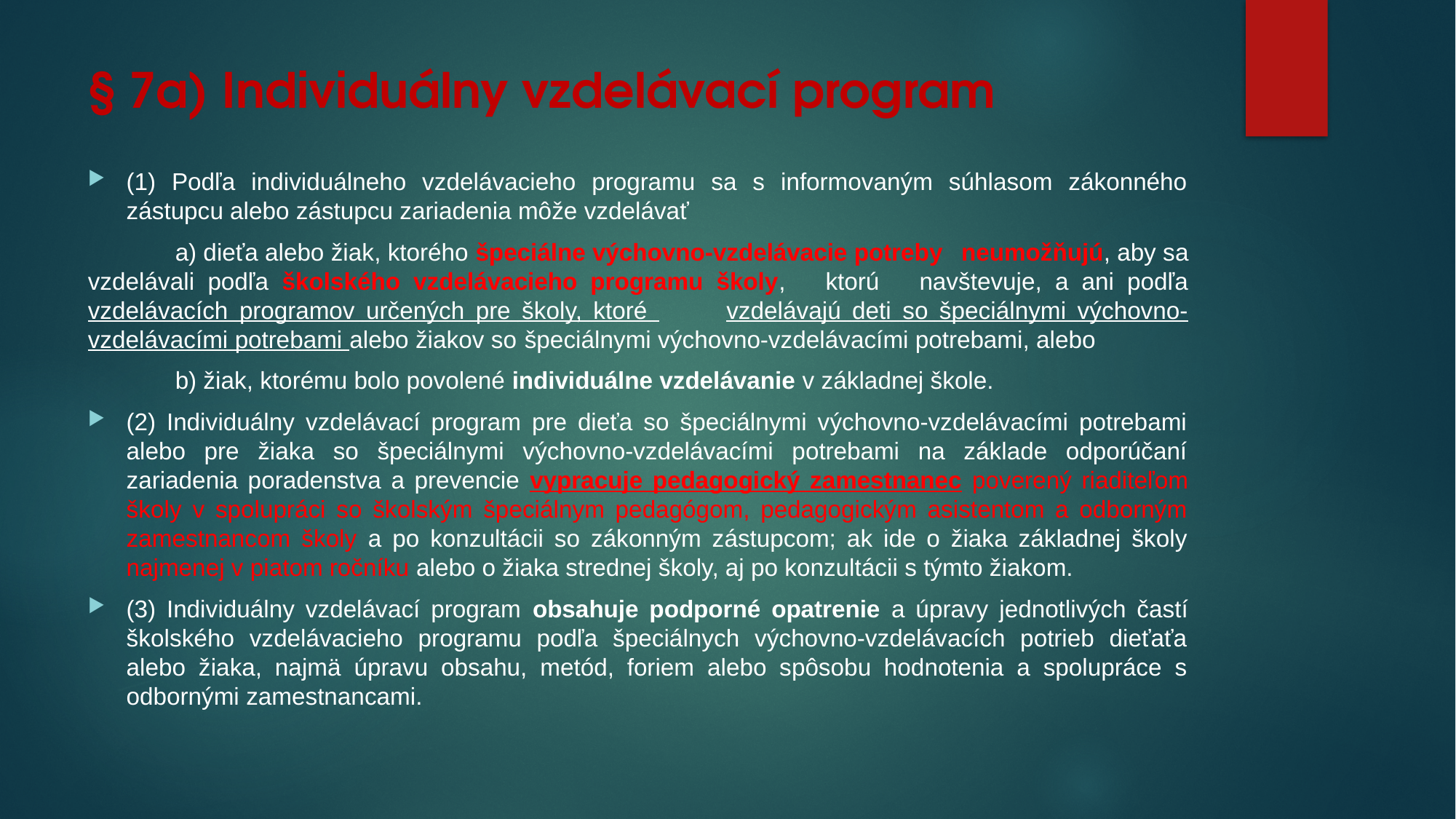

# § 7a) Individuálny vzdelávací program
(1) Podľa individuálneho vzdelávacieho programu sa s informovaným súhlasom zákonného zástupcu alebo zástupcu zariadenia môže vzdelávať
	a) dieťa alebo žiak, ktorého špeciálne výchovno-vzdelávacie potreby 	neumožňujú, aby sa vzdelávali podľa školského vzdelávacieho programu školy, 	ktorú 	navštevuje, a ani podľa vzdelávacích programov určených pre školy, ktoré 	vzdelávajú deti so špeciálnymi výchovno-vzdelávacími potrebami alebo žiakov so 	špeciálnymi výchovno-vzdelávacími potrebami, alebo
	b) žiak, ktorému bolo povolené individuálne vzdelávanie v základnej škole.
(2) Individuálny vzdelávací program pre dieťa so špeciálnymi výchovno-vzdelávacími potrebami alebo pre žiaka so špeciálnymi výchovno-vzdelávacími potrebami na základe odporúčaní zariadenia poradenstva a prevencie vypracuje pedagogický zamestnanec poverený riaditeľom školy v spolupráci so školským špeciálnym pedagógom, pedagogickým asistentom a odborným zamestnancom školy a po konzultácii so zákonným zástupcom; ak ide o žiaka základnej školy najmenej v piatom ročníku alebo o žiaka strednej školy, aj po konzultácii s týmto žiakom.
(3) Individuálny vzdelávací program obsahuje podporné opatrenie a úpravy jednotlivých častí školského vzdelávacieho programu podľa špeciálnych výchovno-vzdelávacích potrieb dieťaťa alebo žiaka, najmä úpravu obsahu, metód, foriem alebo spôsobu hodnotenia a spolupráce s odbornými zamestnancami.